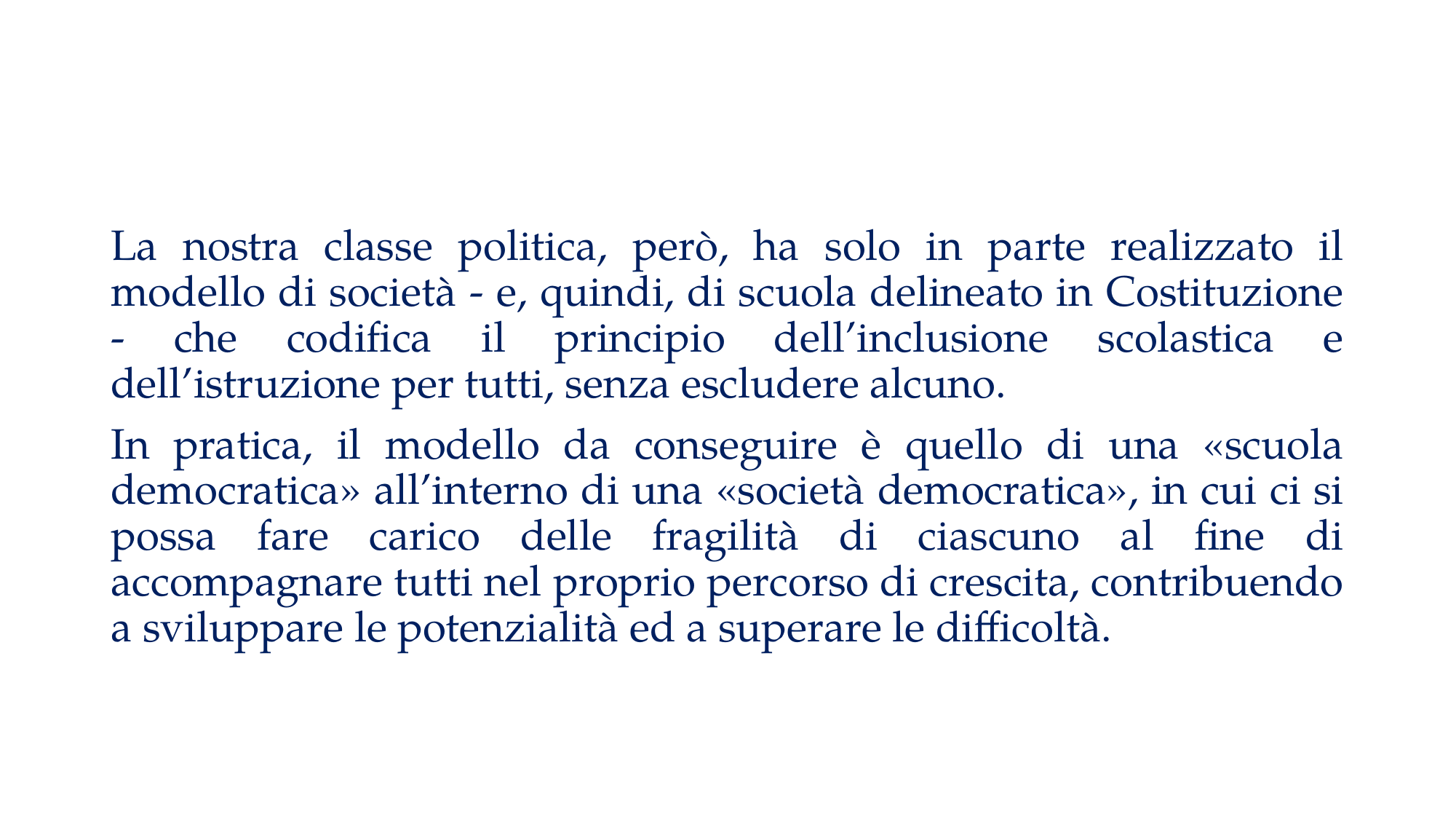

La nostra classe politica, però, ha solo in parte realizzato il modello di società - e, quindi, di scuola delineato in Costituzione - che codifica il principio dell’inclusione scolastica e dell’istruzione per tutti, senza escludere alcuno.
In pratica, il modello da conseguire è quello di una «scuola democratica» all’interno di una «società democratica», in cui ci si possa fare carico delle fragilità di ciascuno al fine di accompagnare tutti nel proprio percorso di crescita, contribuendo a sviluppare le potenzialità ed a superare le difficoltà.